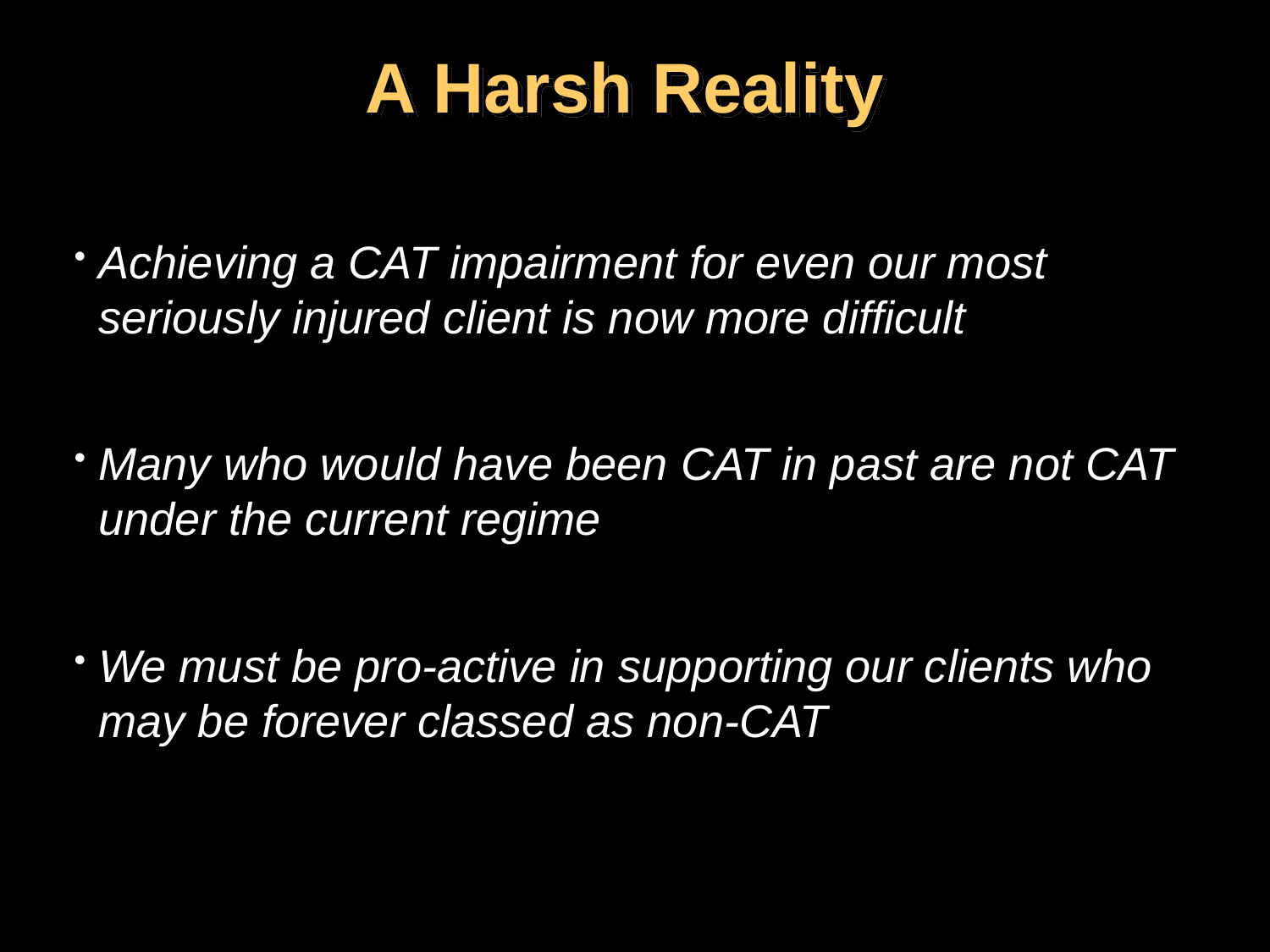

# A Harsh Reality
Achieving a CAT impairment for even our most seriously injured client is now more difficult

Many who would have been CAT in past are not CAT under the current regime

We must be pro-active in supporting our clients who may be forever classed as non-CAT